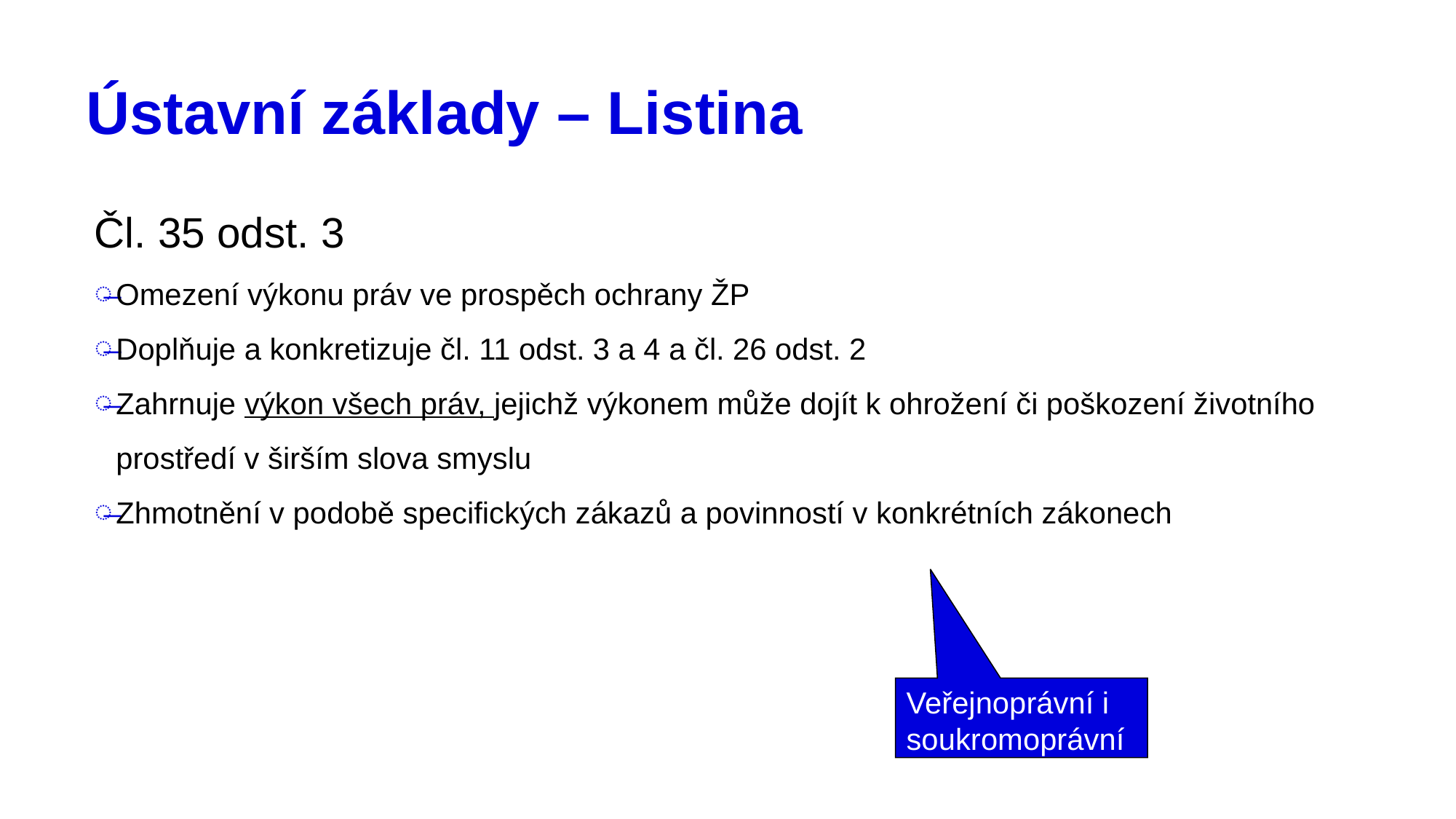

# Ústavní základy – Listina
Čl. 35 odst. 3
Omezení výkonu práv ve prospěch ochrany ŽP
Doplňuje a konkretizuje čl. 11 odst. 3 a 4 a čl. 26 odst. 2
Zahrnuje výkon všech práv, jejichž výkonem může dojít k ohrožení či poškození životního prostředí v širším slova smyslu
Zhmotnění v podobě specifických zákazů a povinností v konkrétních zákonech

Veřejnoprávní i
soukromoprávní